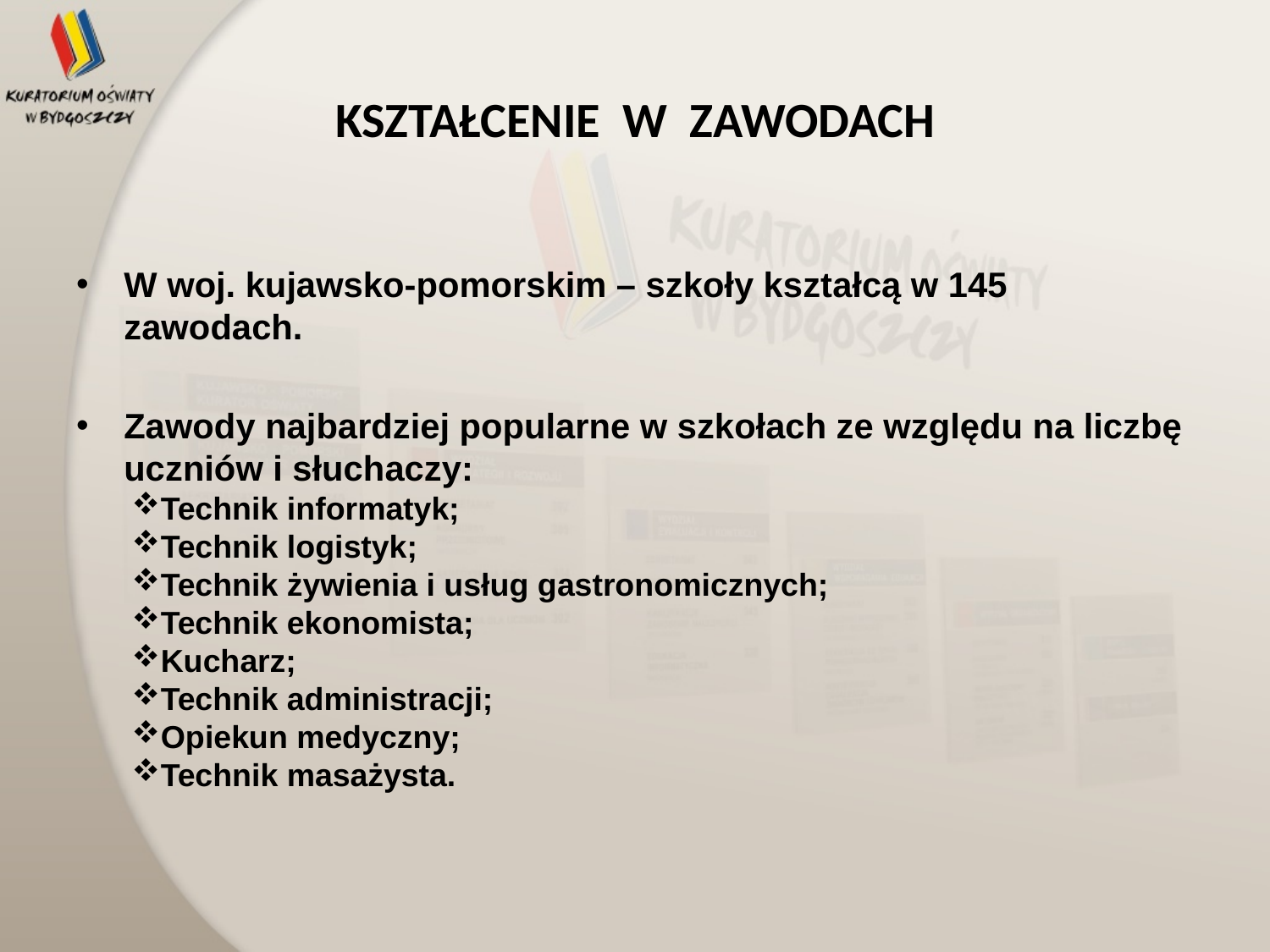

# KSZTAŁCENIE  W  ZAWODACH
W woj. kujawsko-pomorskim – szkoły kształcą w 145 zawodach.

Zawody najbardziej popularne w szkołach ze względu na liczbę uczniów i słuchaczy:
Technik informatyk;
Technik logistyk;
Technik żywienia i usług gastronomicznych;
Technik ekonomista;
Kucharz;
Technik administracji;
Opiekun medyczny;
Technik masażysta.